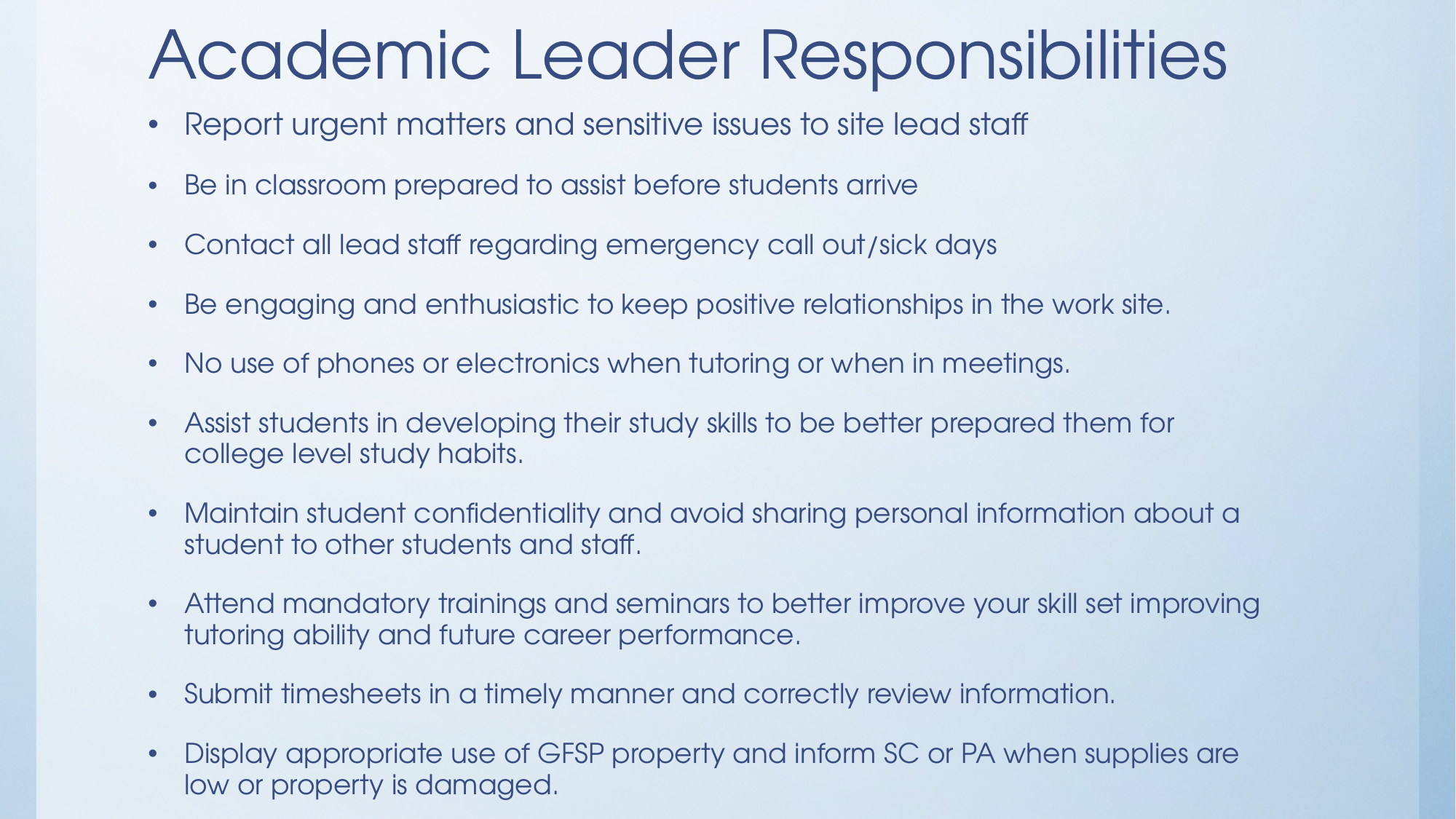

# Academic Leader Responsibilities
Report urgent matters and sensitive issues to site lead staff
Be in classroom prepared to assist before students arrive
Contact all lead staff regarding emergency call out/sick days
Be engaging and enthusiastic to keep positive relationships in the work site.
No use of phones or electronics when tutoring or when in meetings.
Assist students in developing their study skills to be better prepared them for college level study habits.
Maintain student confidentiality and avoid sharing personal information about a student to other students and staff.
Attend mandatory trainings and seminars to better improve your skill set improving tutoring ability and future career performance.
Submit timesheets in a timely manner and correctly review information.
Display appropriate use of GFSP property and inform SC or PA when supplies are low or property is damaged.